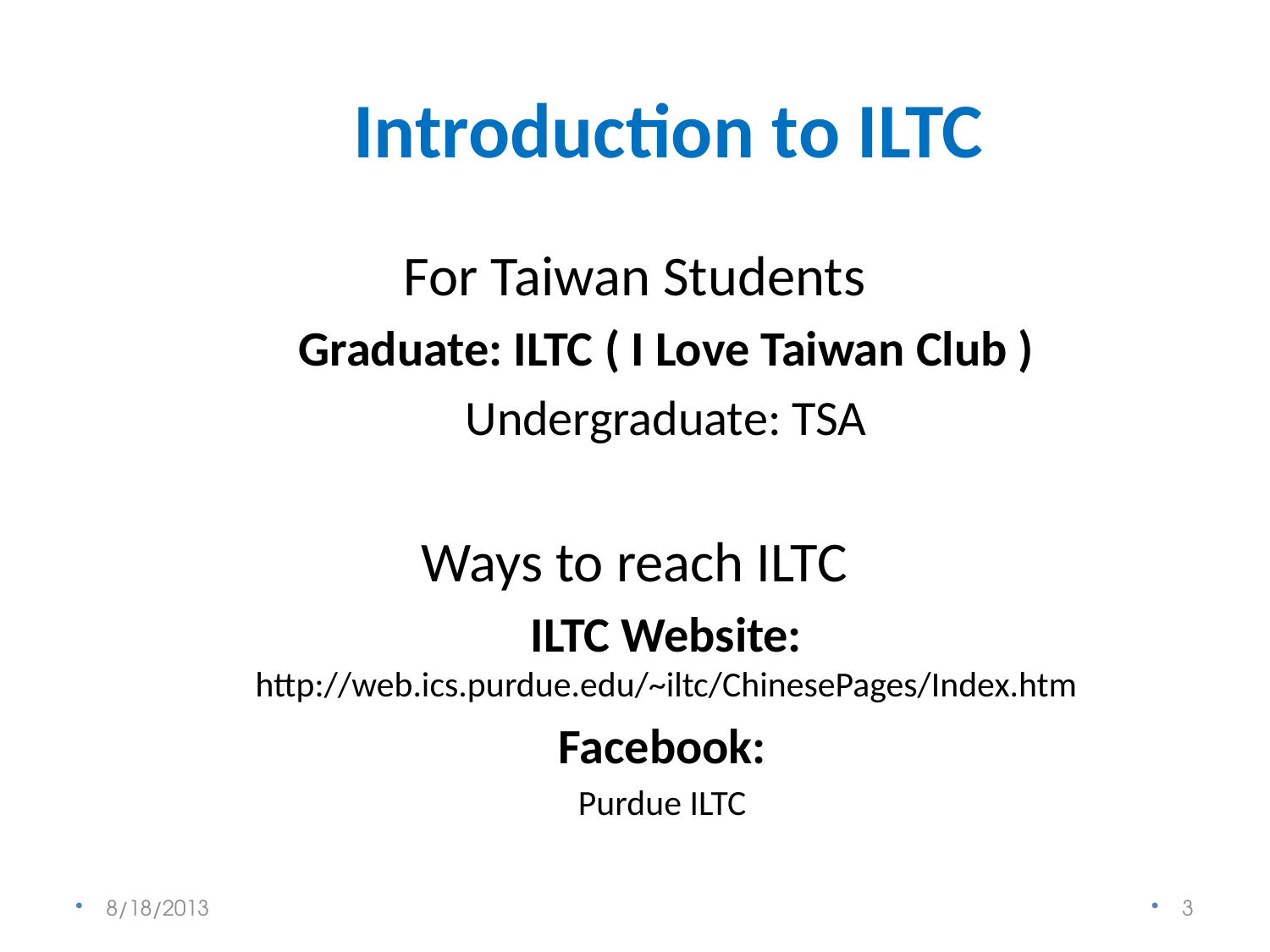

# Introduction to ILTC
For Taiwan Students
Graduate: ILTC ( I Love Taiwan Club )
Undergraduate: TSA

Ways to reach ILTC
ILTC Website: http://web.ics.purdue.edu/~iltc/ChinesePages/Index.htm
Facebook:
Purdue ILTC
8/18/2013
3